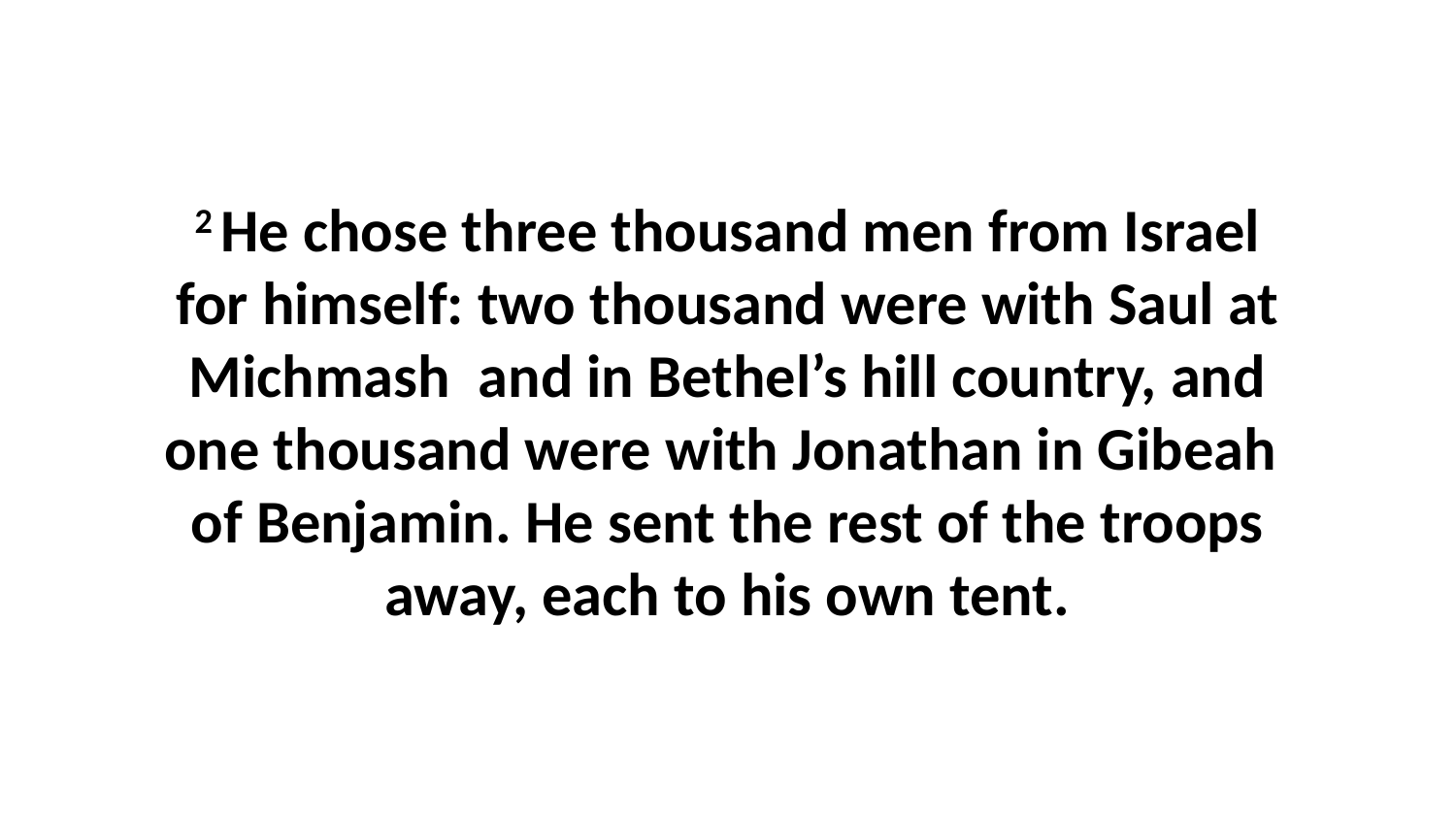

2 He chose three thousand men from Israel for himself: two thousand were with Saul at Michmash  and in Bethel’s hill country, and one thousand were with Jonathan in Gibeah  of Benjamin. He sent the rest of the troops away, each to his own tent.